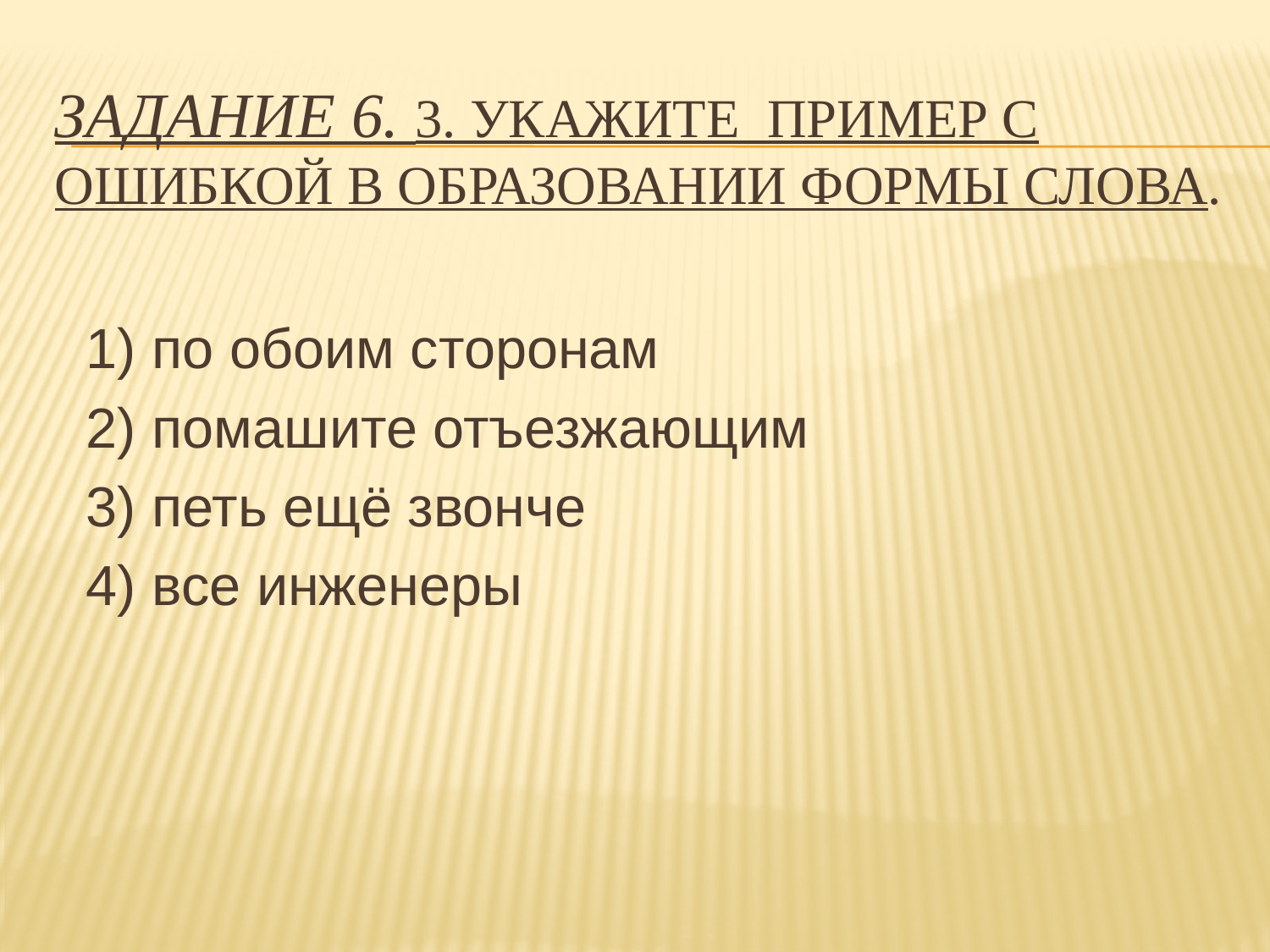

# Задание 6. 3. Укажите  пример с ошибкой в образовании формы слова.
  1) по обоим сторонам
  2) помашите отъезжающим
  3) петь ещё звонче
  4) все инженеры